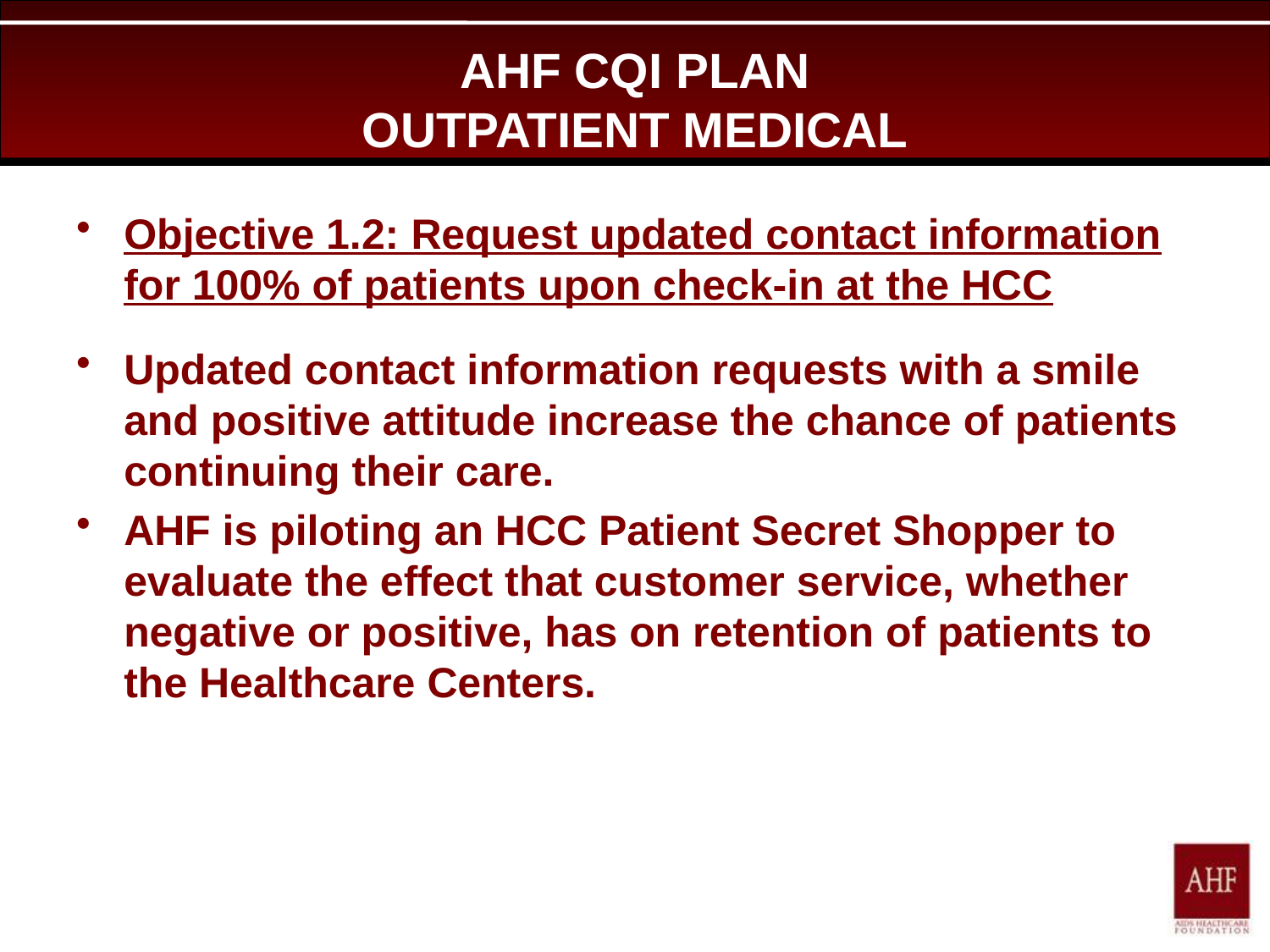

# AHF CQI PLAN OUTPATIENT MEDICAL
Objective 1.2: Request updated contact information for 100% of patients upon check-in at the HCC

Updated contact information requests with a smile and positive attitude increase the chance of patients continuing their care.
AHF is piloting an HCC Patient Secret Shopper to evaluate the effect that customer service, whether negative or positive, has on retention of patients to the Healthcare Centers.